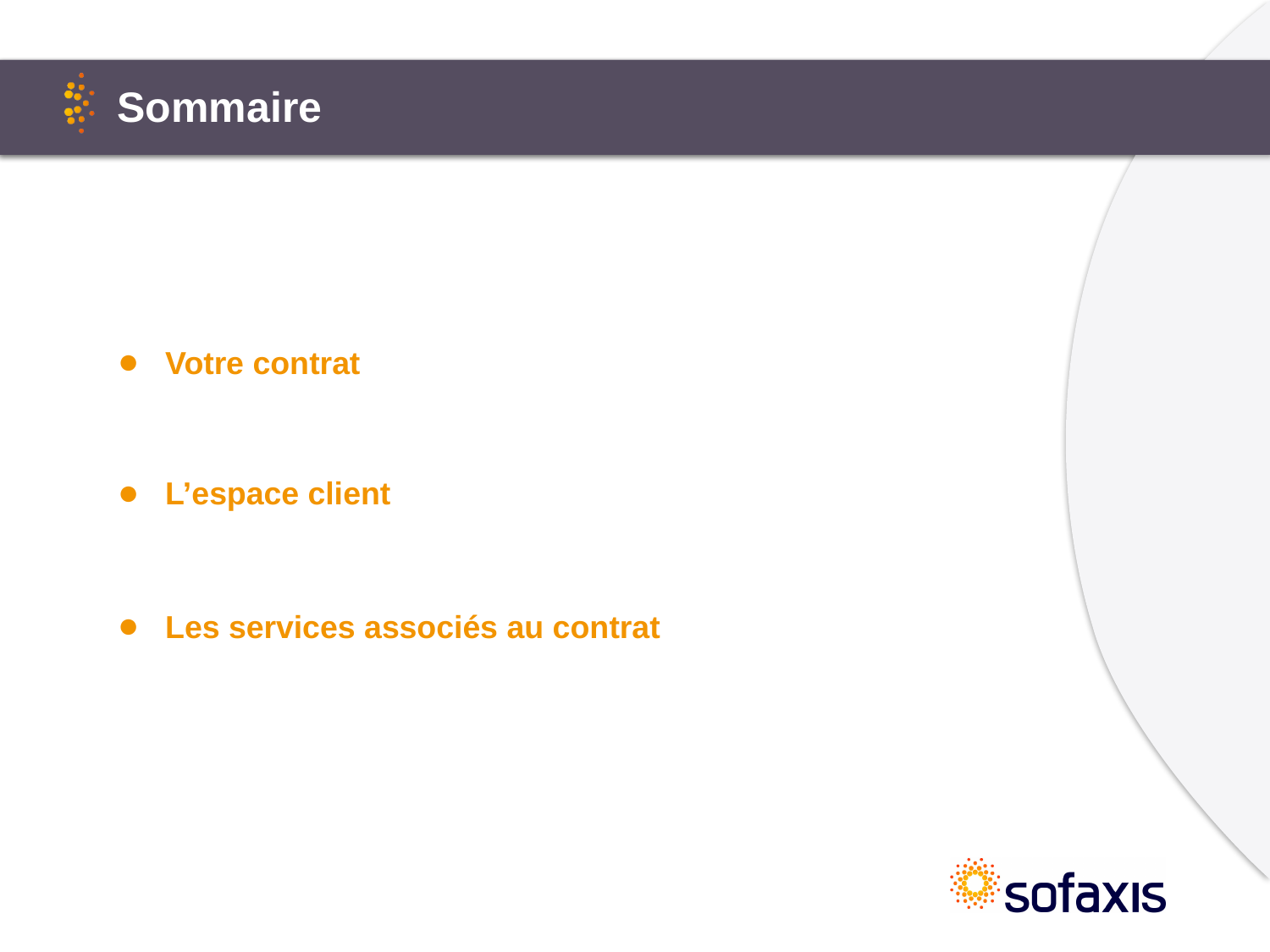

# Sommaire
Votre contrat

L’espace client

Les services associés au contrat